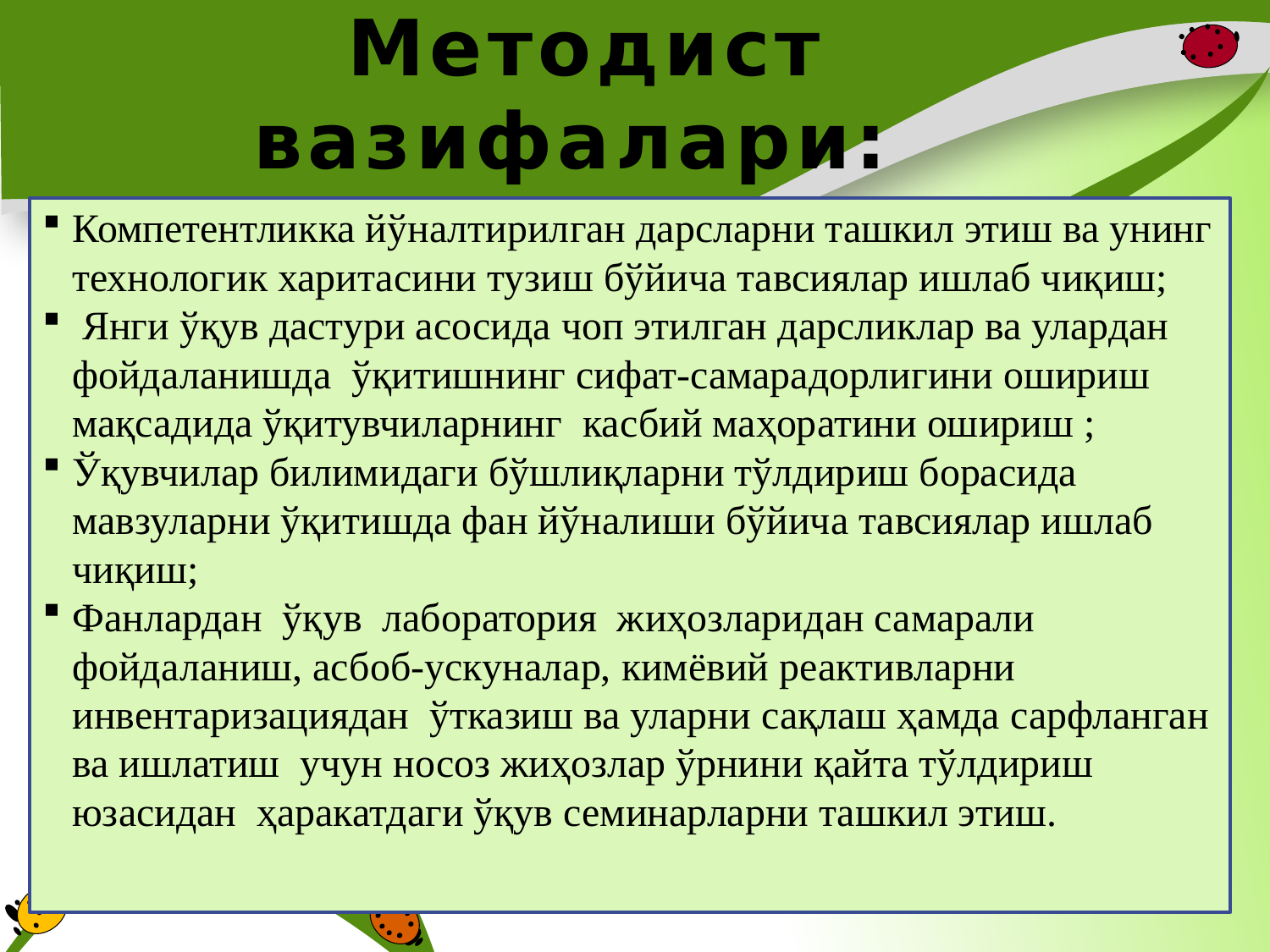

# Методист вазифалари:

Компетентликка йўналтирилган дарсларни ташкил этиш ва унинг технологик харитасини тузиш бўйича тавсиялар ишлаб чиқиш;
 Янги ўқув дастури асосида чоп этилган дарсликлар ва улардан фойдаланишда  ўқитишнинг сифат-самарадорлигини ошириш мақсадида ўқитувчиларнинг  касбий маҳоратини ошириш ;
Ўқувчилар билимидаги бўшлиқларни тўлдириш борасида  мавзуларни ўқитишда фан йўналиши бўйича тавсиялар ишлаб чиқиш;
Фанлардан  ўқув  лаборатория  жиҳозларидан самарали фойдаланиш, асбоб-ускуналар, кимёвий реактивларни  инвентаризациядан  ўтказиш ва уларни сақлаш ҳамда сарфланган ва ишлатиш  учун носоз жиҳозлар ўрнини қайта тўлдириш  юзасидан  ҳаракатдаги ўқув семинарларни ташкил этиш.